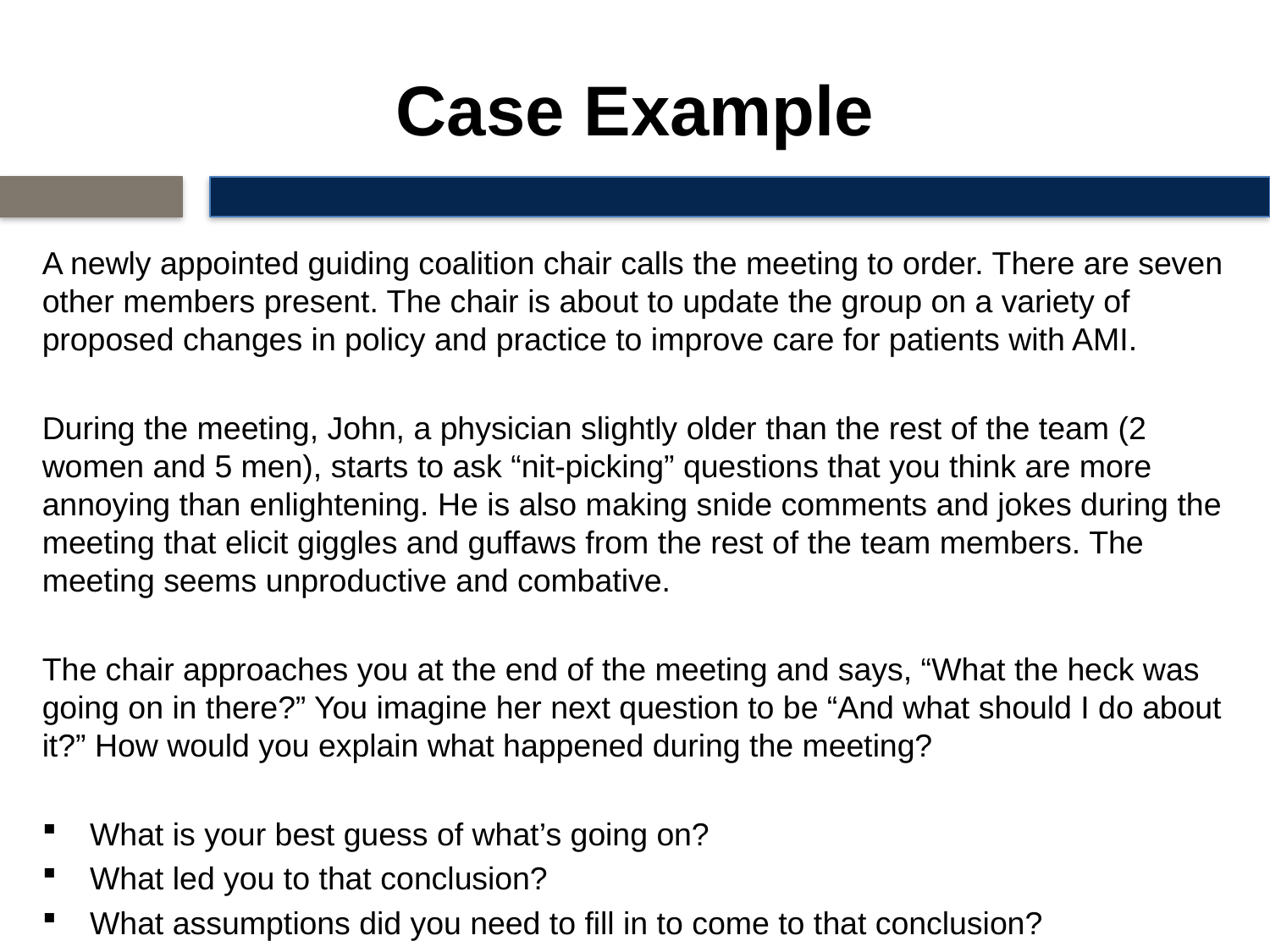

# Case Example
A newly appointed guiding coalition chair calls the meeting to order. There are seven other members present. The chair is about to update the group on a variety of proposed changes in policy and practice to improve care for patients with AMI.

During the meeting, John, a physician slightly older than the rest of the team (2 women and 5 men), starts to ask “nit-picking” questions that you think are more annoying than enlightening. He is also making snide comments and jokes during the meeting that elicit giggles and guffaws from the rest of the team members. The meeting seems unproductive and combative.

The chair approaches you at the end of the meeting and says, “What the heck was going on in there?” You imagine her next question to be “And what should I do about it?” How would you explain what happened during the meeting?

What is your best guess of what’s going on?
What led you to that conclusion?
What assumptions did you need to fill in to come to that conclusion?